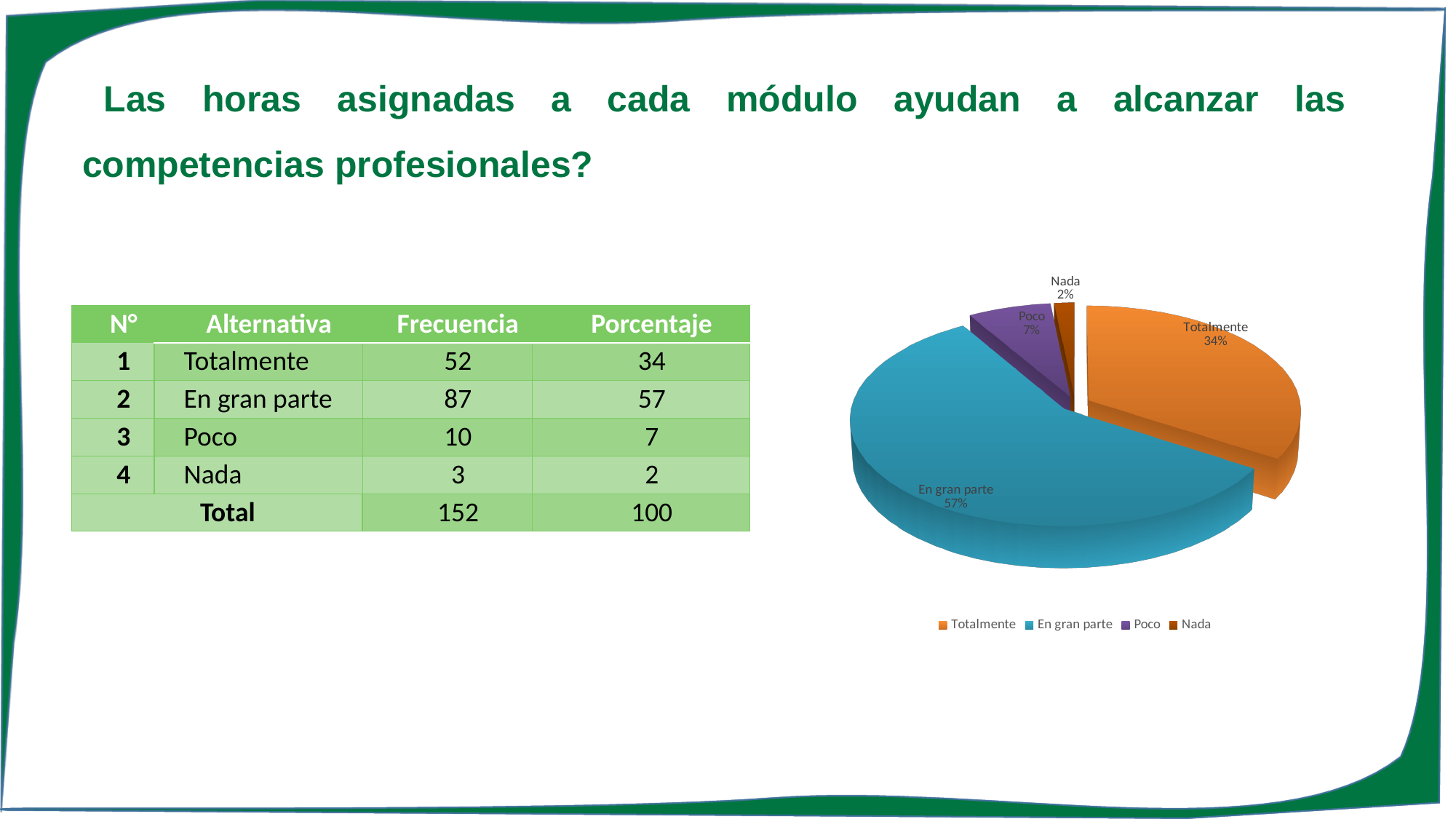

Las horas asignadas a cada módulo ayudan a alcanzar las competencias profesionales?

[unsupported chart]

| N° | Alternativa | Frecuencia | Porcentaje |
| --- | --- | --- | --- |
| 1 | Totalmente | 52 | 34 |
| 2 | En gran parte | 87 | 57 |
| 3 | Poco | 10 | 7 |
| 4 | Nada | 3 | 2 |
| Total |  | 152 | 100 |